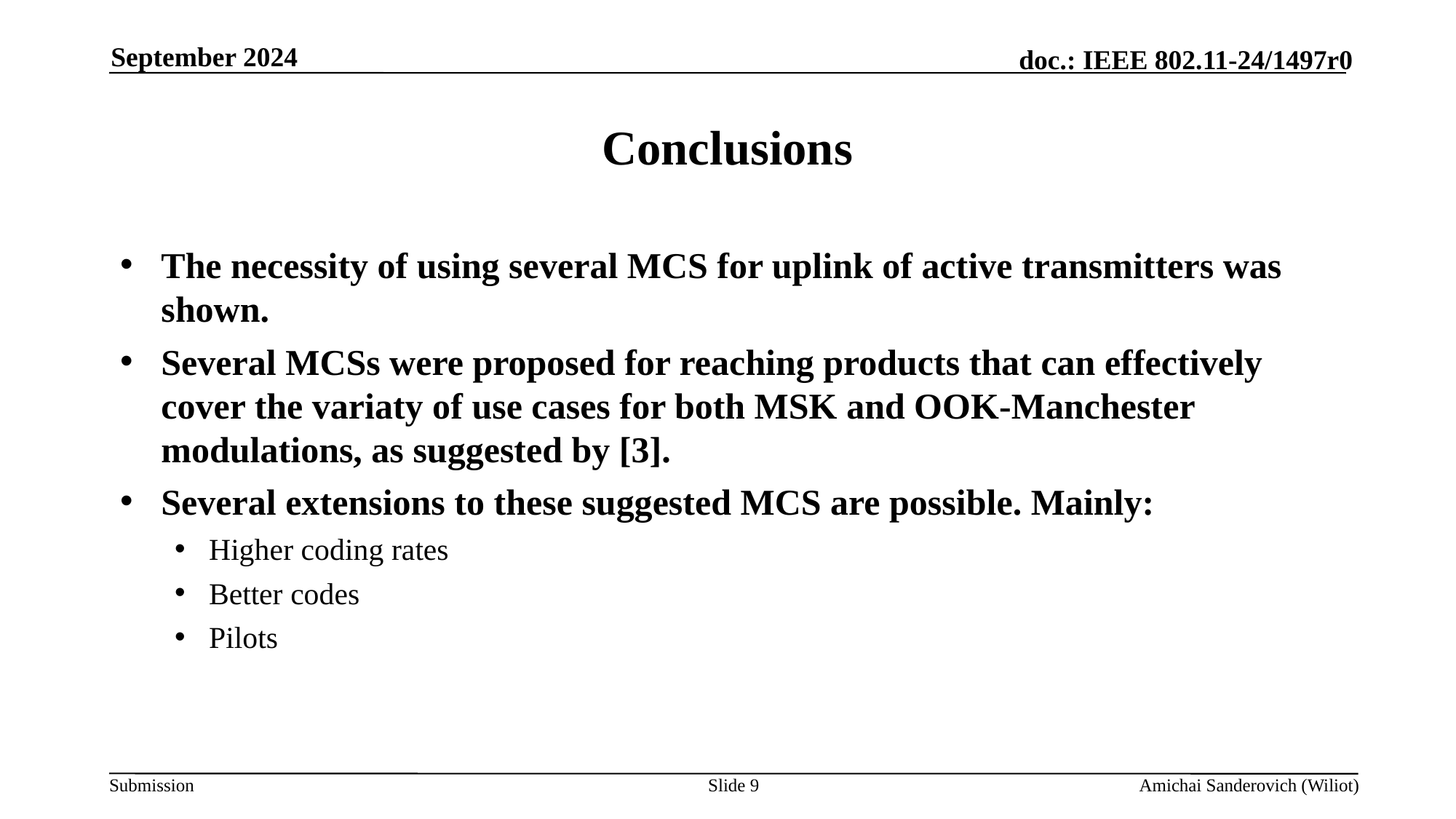

September 2024
# Conclusions
The necessity of using several MCS for uplink of active transmitters was shown.
Several MCSs were proposed for reaching products that can effectively cover the variaty of use cases for both MSK and OOK-Manchester modulations, as suggested by [3].
Several extensions to these suggested MCS are possible. Mainly:
Higher coding rates
Better codes
Pilots
Slide 9
Amichai Sanderovich (Wiliot)